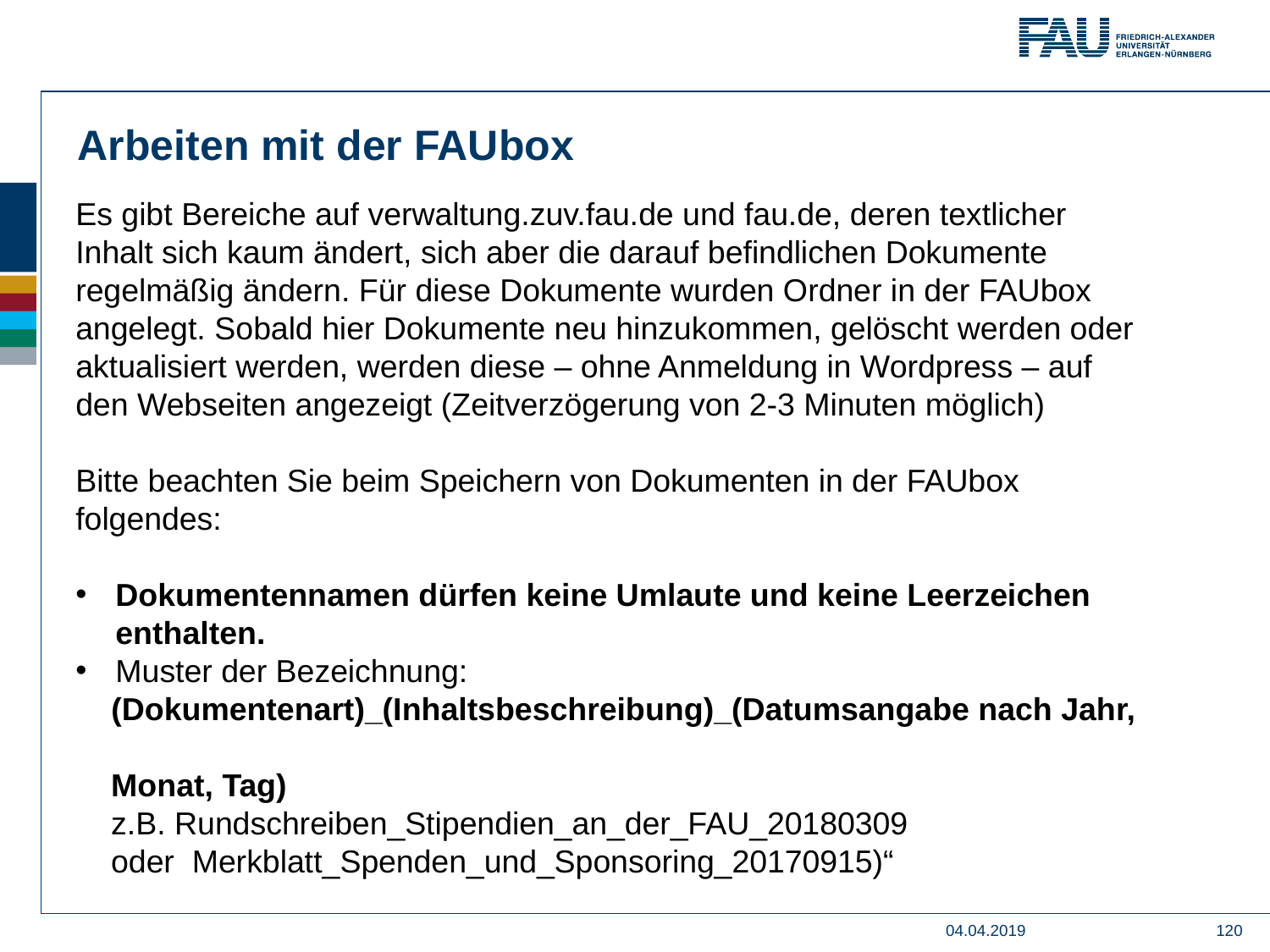

Arbeiten mit der FAUbox
Es gibt Bereiche auf verwaltung.zuv.fau.de und fau.de, deren textlicher Inhalt sich kaum ändert, sich aber die darauf befindlichen Dokumente regelmäßig ändern. Für diese Dokumente wurden Ordner in der FAUbox angelegt. Sobald hier Dokumente neu hinzukommen, gelöscht werden oder aktualisiert werden, werden diese – ohne Anmeldung in Wordpress – auf den Webseiten angezeigt (Zeitverzögerung von 2-3 Minuten möglich)

Bitte beachten Sie beim Speichern von Dokumenten in der FAUbox folgendes:

Dokumentennamen dürfen keine Umlaute und keine Leerzeichen enthalten.
Muster der Bezeichnung:
    (Dokumentenart)_(Inhaltsbeschreibung)_(Datumsangabe nach Jahr,
    Monat, Tag)
    z.B. Rundschreiben_Stipendien_an_der_FAU_20180309
    oder  Merkblatt_Spenden_und_Sponsoring_20170915)“

04.04.2019
120